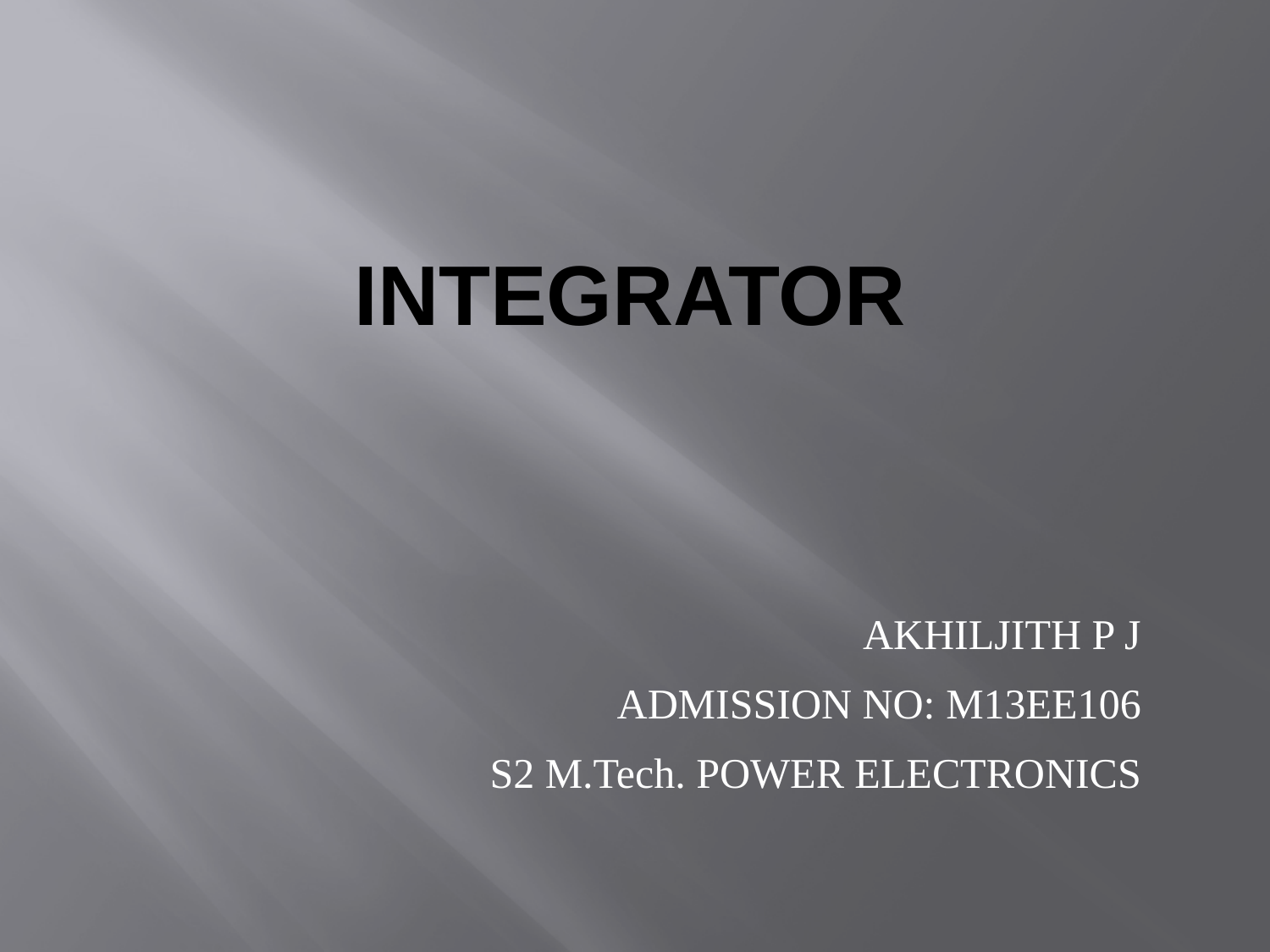

# INTEGRATOR

AKHILJITH P J
ADMISSION NO: M13EE106
 S2 M.Tech. POWER ELECTRONICS